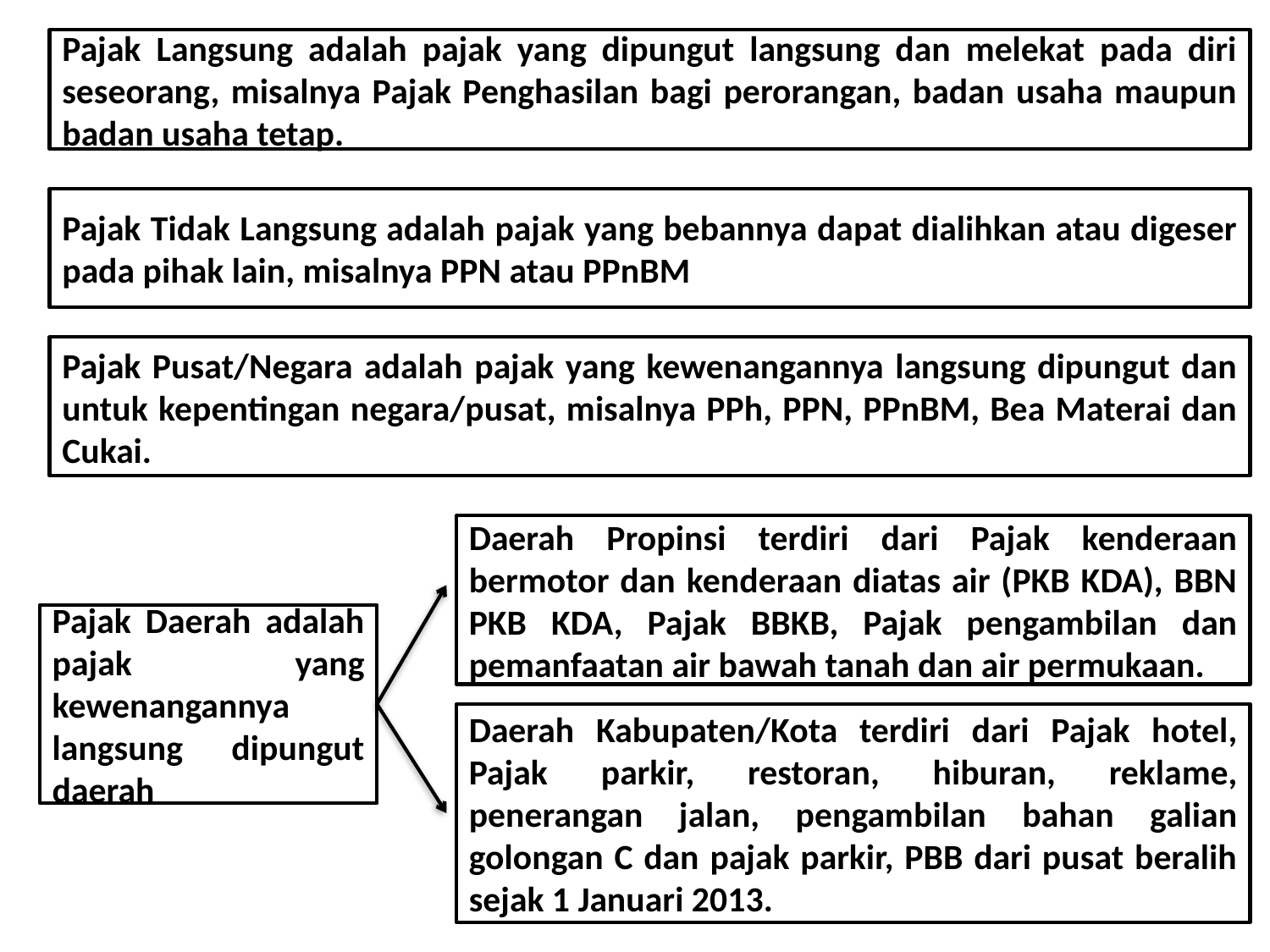

Pajak Langsung adalah pajak yang dipungut langsung dan melekat pada diri seseorang, misalnya Pajak Penghasilan bagi perorangan, badan usaha maupun badan usaha tetap.
Pajak Tidak Langsung adalah pajak yang bebannya dapat dialihkan atau digeser pada pihak lain, misalnya PPN atau PPnBM
Pajak Pusat/Negara adalah pajak yang kewenangannya langsung dipungut dan untuk kepentingan negara/pusat, misalnya PPh, PPN, PPnBM, Bea Materai dan Cukai.
Daerah Propinsi terdiri dari Pajak kenderaan bermotor dan kenderaan diatas air (PKB KDA), BBN PKB KDA, Pajak BBKB, Pajak pengambilan dan pemanfaatan air bawah tanah dan air permukaan.
Pajak Daerah adalah pajak yang kewenangannya langsung dipungut daerah
Daerah Kabupaten/Kota terdiri dari Pajak hotel, Pajak parkir, restoran, hiburan, reklame, penerangan jalan, pengambilan bahan galian golongan C dan pajak parkir, PBB dari pusat beralih sejak 1 Januari 2013.